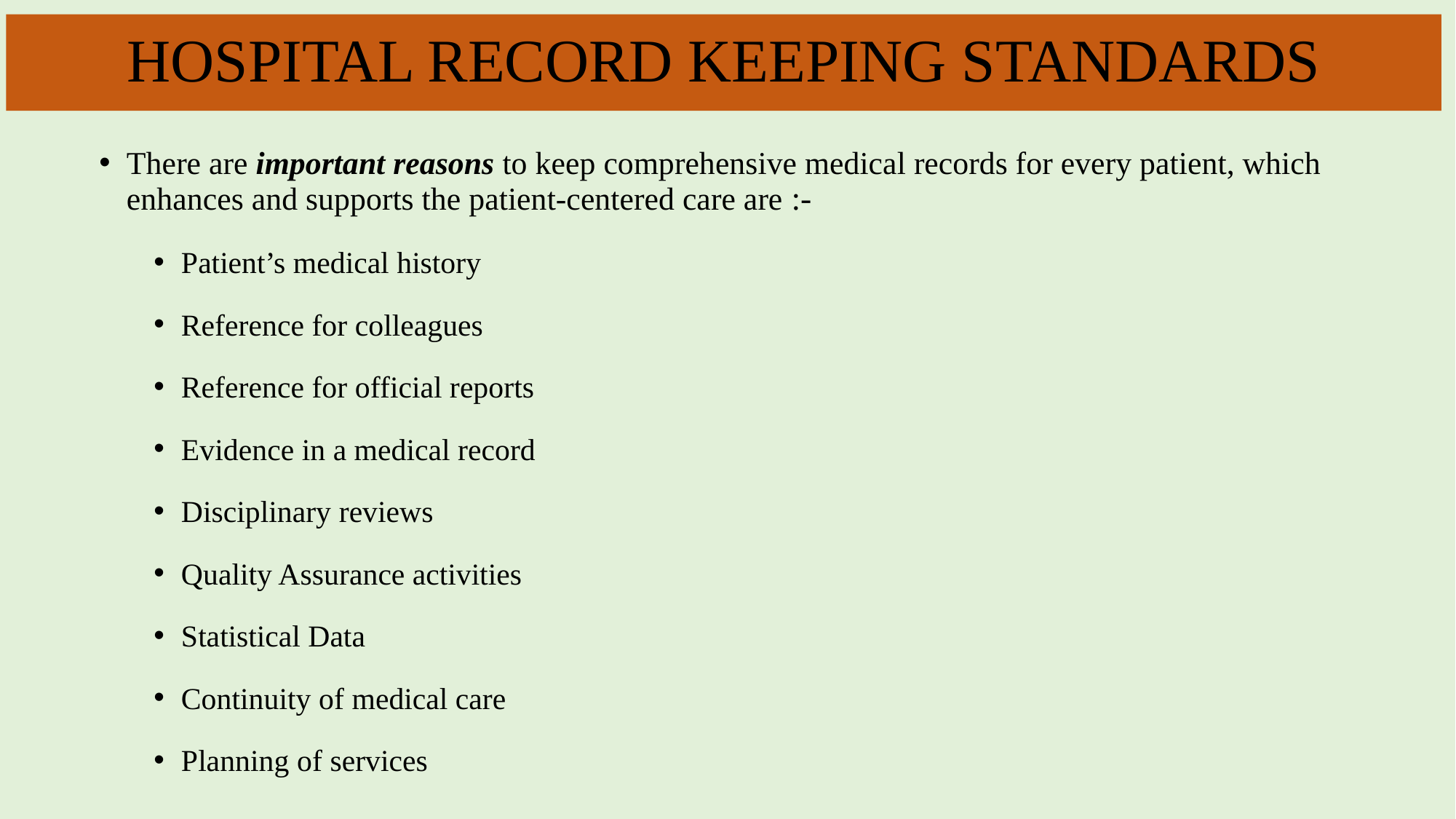

HOSPITAL RECORD KEEPING STANDARDS
There are important reasons to keep comprehensive medical records for every patient, which enhances and supports the patient-centered care are :-
Patient’s medical history
Reference for colleagues
Reference for official reports
Evidence in a medical record
Disciplinary reviews
Quality Assurance activities
Statistical Data
Continuity of medical care
Planning of services